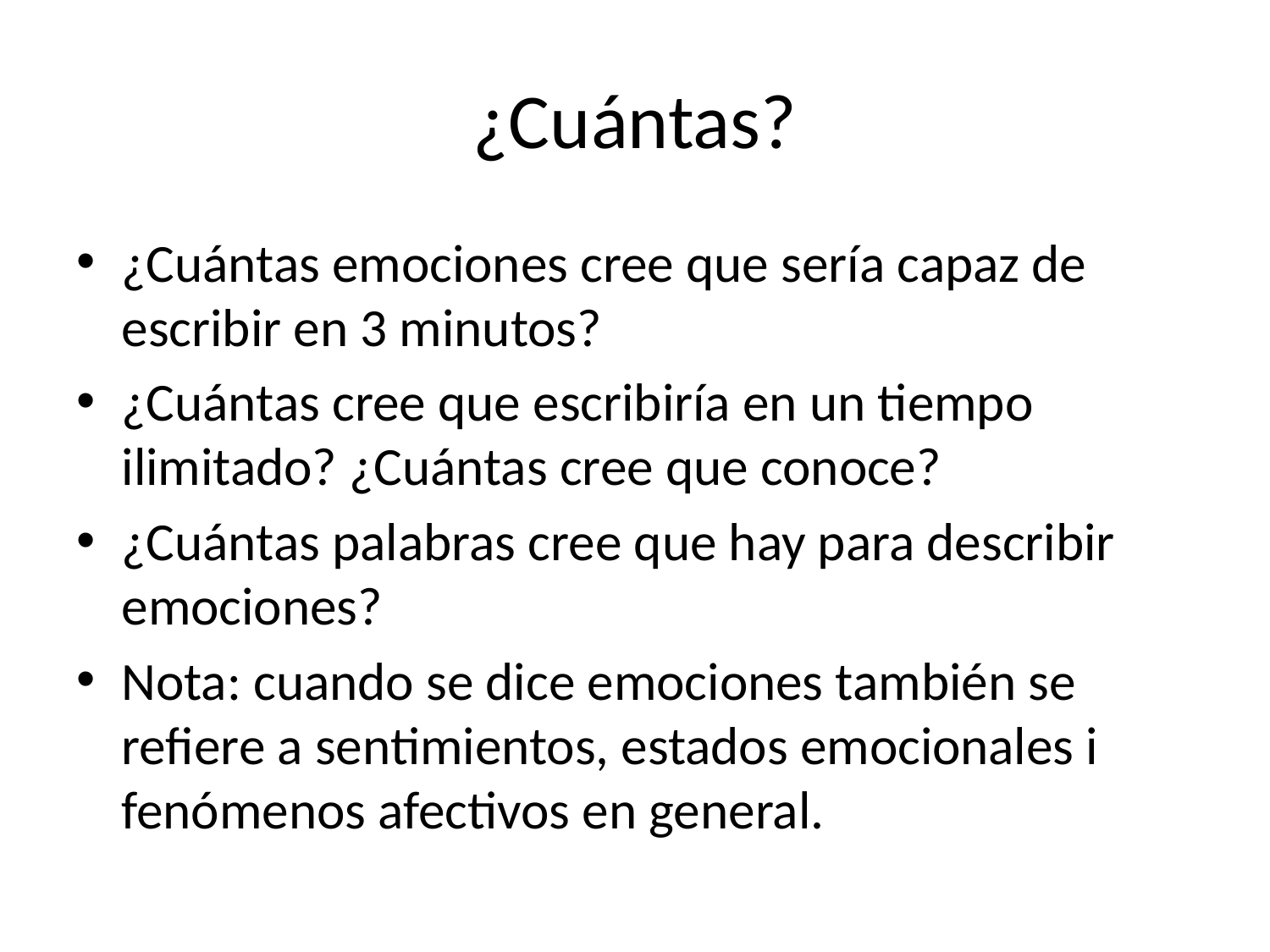

# ¿Cuántas?
¿Cuántas emociones cree que sería capaz de escribir en 3 minutos?
¿Cuántas cree que escribiría en un tiempo ilimitado? ¿Cuántas cree que conoce?
¿Cuántas palabras cree que hay para describir emociones?
Nota: cuando se dice emociones también se refiere a sentimientos, estados emocionales i fenómenos afectivos en general.